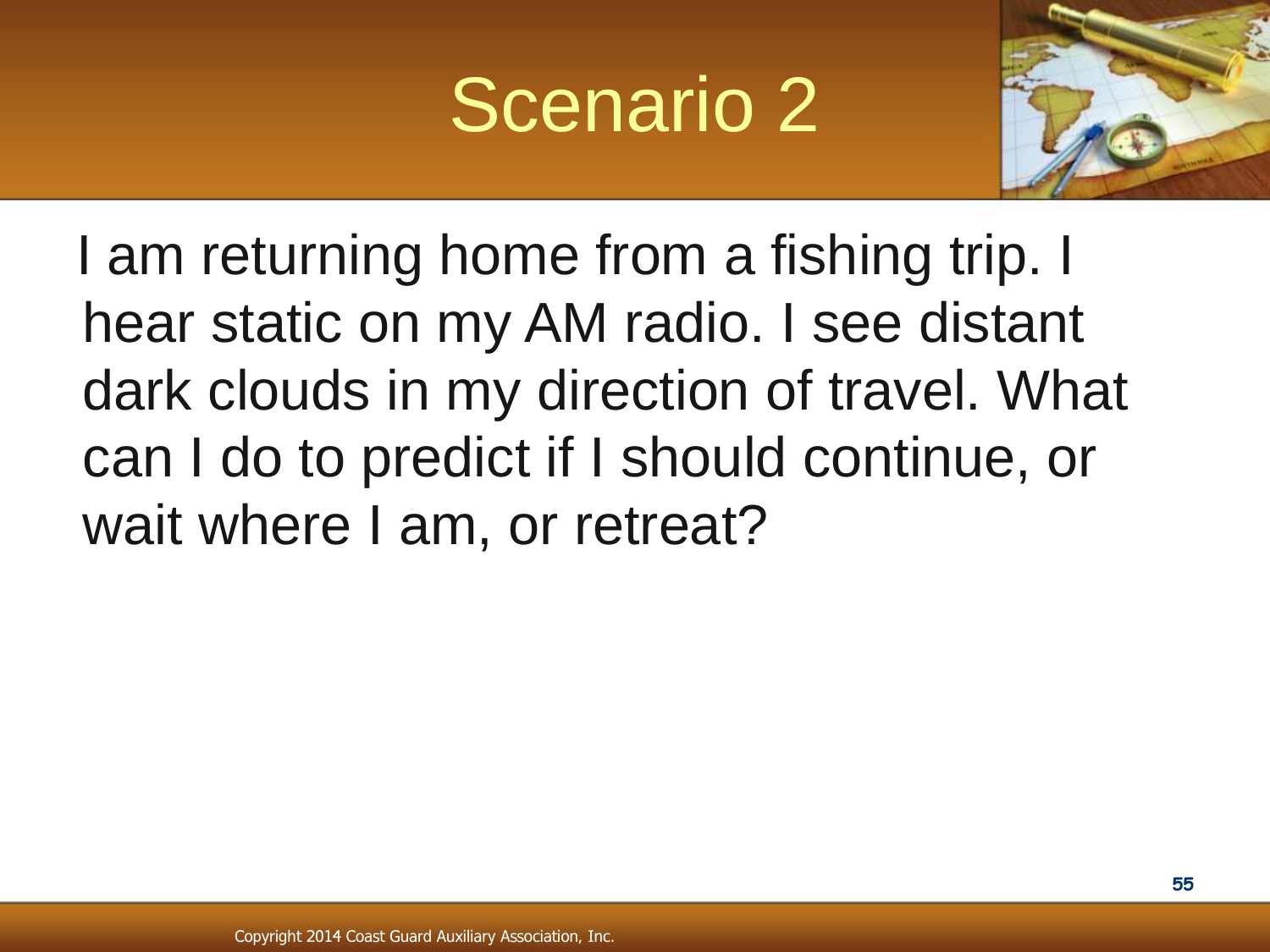

# Scenario 2
I am returning home from a fishing trip. I hear static on my AM radio. I see distant dark clouds in my direction of travel. What can I do to predict if I should continue, or wait where I am, or retreat?
55